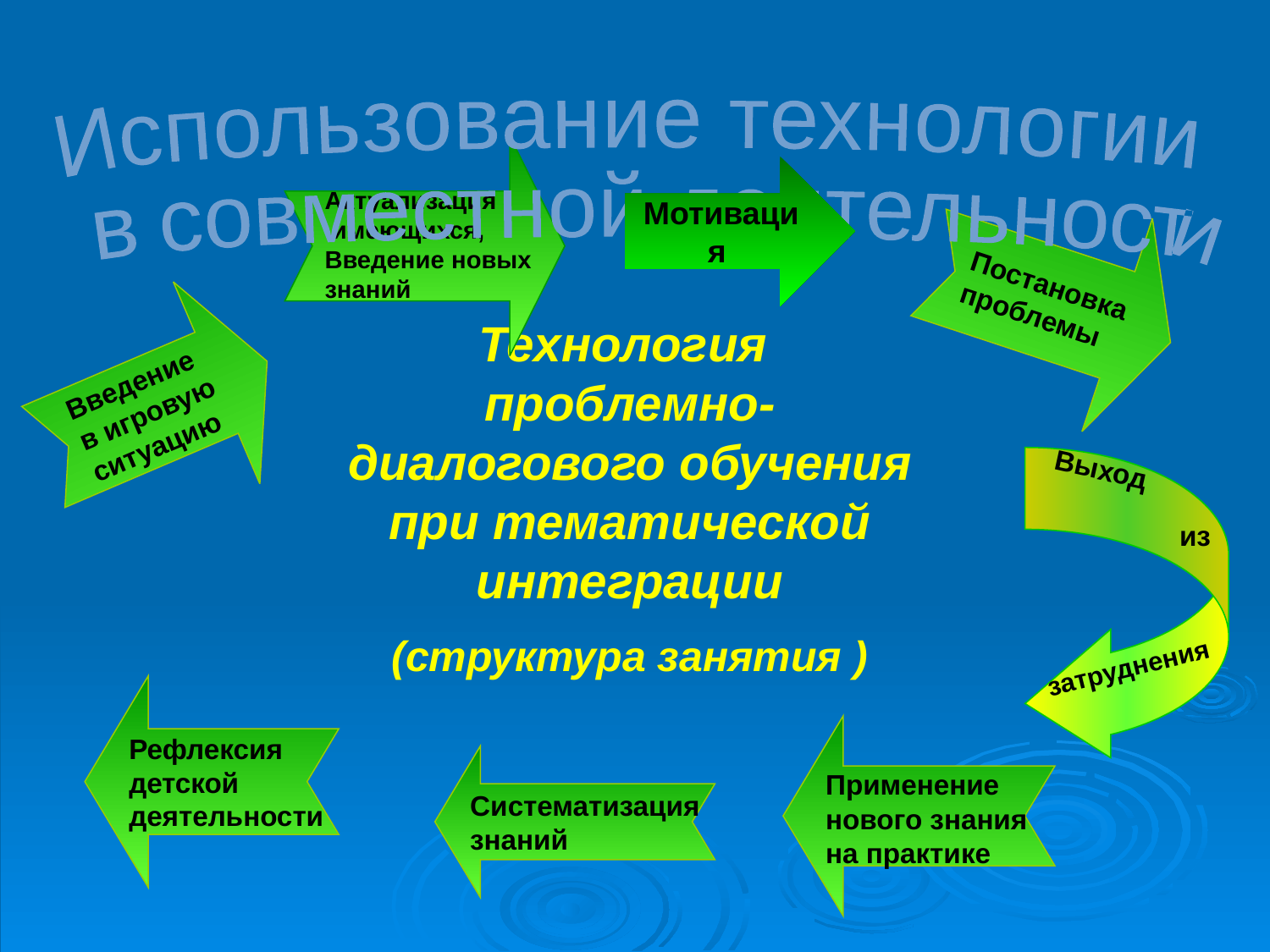

Использование технологии
 в совместной деятельности

Актуализация
 имеющихся,
Введение новых
знаний

Мотивация

Постановка
проблемы
Введение
в игровую
ситуацию
Технология  проблемно-диалогового обучения при тематической интеграции
(структура занятия )
Выход

из

затруднения

Рефлексия
детской
деятельности

Применение
нового знания
на практике

Систематизация
знаний